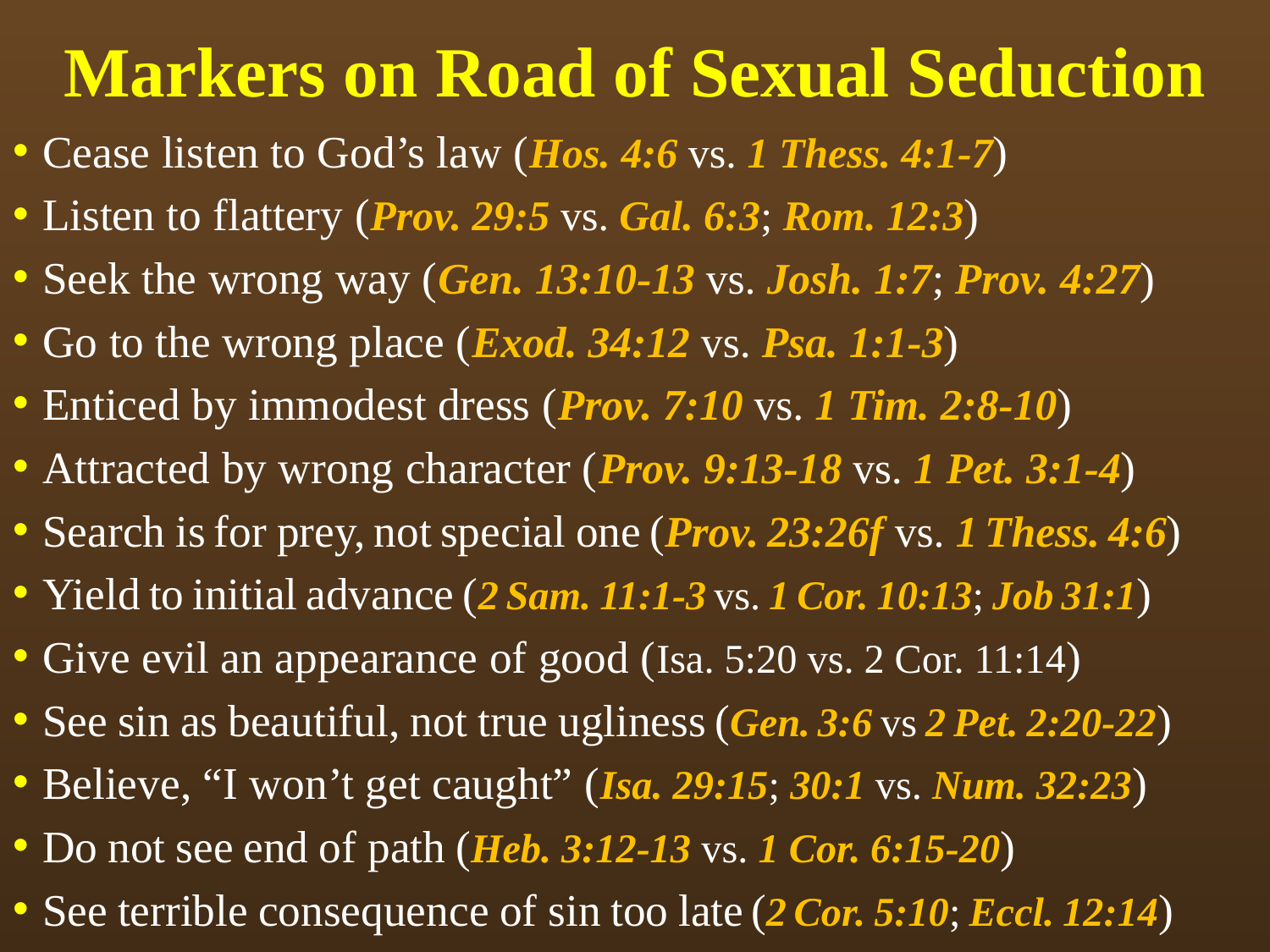

# Markers on Road of Sexual Seduction
Cease listen to God’s law (Hos. 4:6 vs. 1 Thess. 4:1-7)
Listen to flattery (Prov. 29:5 vs. Gal. 6:3; Rom. 12:3)
Seek the wrong way (Gen. 13:10-13 vs. Josh. 1:7; Prov. 4:27)
Go to the wrong place (Exod. 34:12 vs. Psa. 1:1-3)
Enticed by immodest dress (Prov. 7:10 vs. 1 Tim. 2:8-10)
Attracted by wrong character (Prov. 9:13-18 vs. 1 Pet. 3:1-4)
Search is for prey, not special one (Prov. 23:26f vs. 1 Thess. 4:6)
Yield to initial advance (2 Sam. 11:1-3 vs. 1 Cor. 10:13; Job 31:1)
Give evil an appearance of good (Isa. 5:20 vs. 2 Cor. 11:14)
See sin as beautiful, not true ugliness (Gen. 3:6 vs 2 Pet. 2:20-22)
Believe, “I won’t get caught” (Isa. 29:15; 30:1 vs. Num. 32:23)
Do not see end of path (Heb. 3:12-13 vs. 1 Cor. 6:15-20)
See terrible consequence of sin too late (2 Cor. 5:10; Eccl. 12:14)